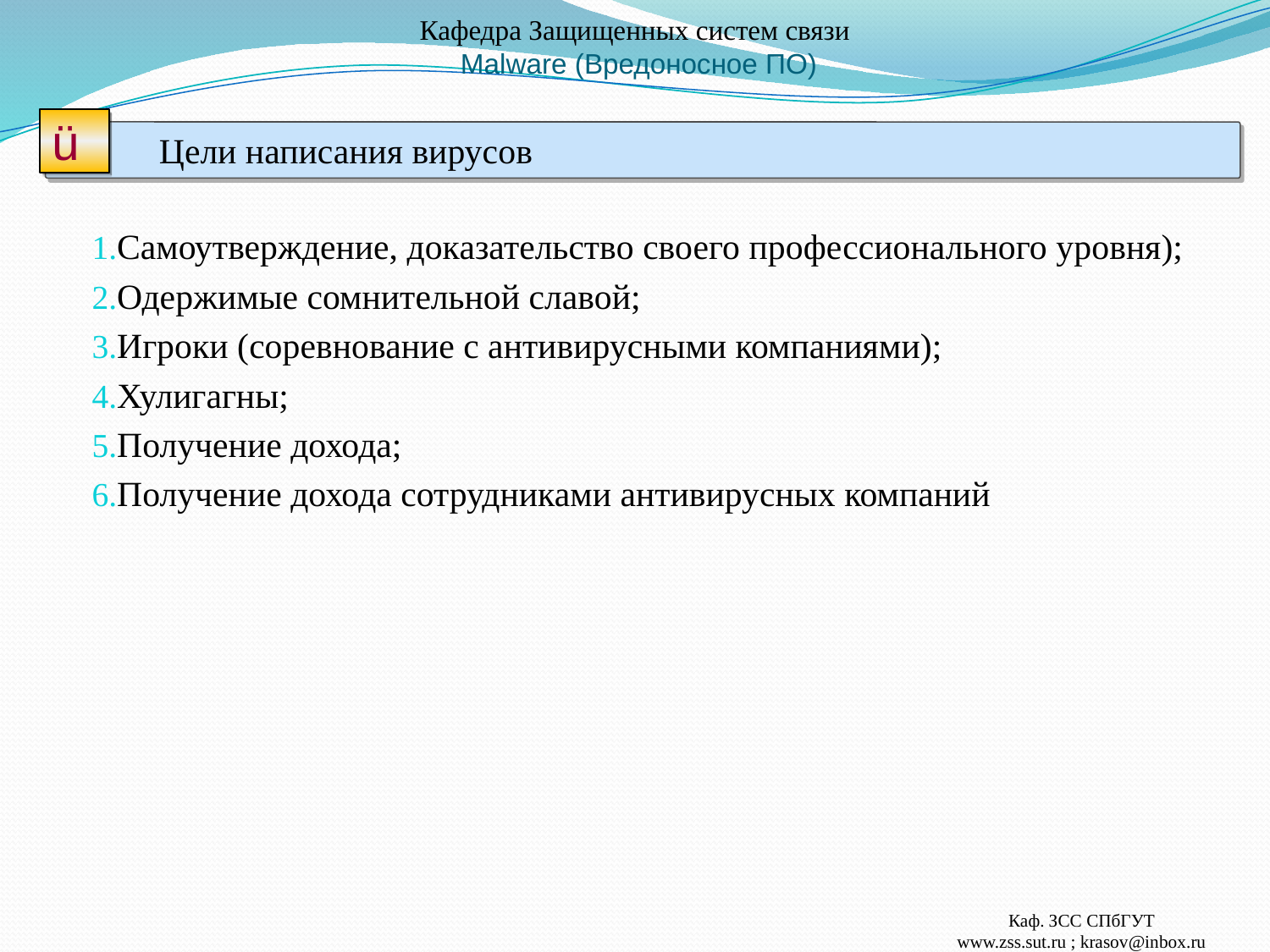

# Кафедра Защищенных систем связи Malware (Вредоносное ПО)
ü
Цели написания вирусов
Самоутверждение, доказательство своего профессионального уровня);
Одержимые сомнительной славой;
Игроки (соревнование с антивирусными компаниями);
Хулигагны;
Получение дохода;
Получение дохода сотрудниками антивирусных компаний

Каф. ЗСС СПбГУТ
www.zss.sut.ru ; krasov@inbox.ru